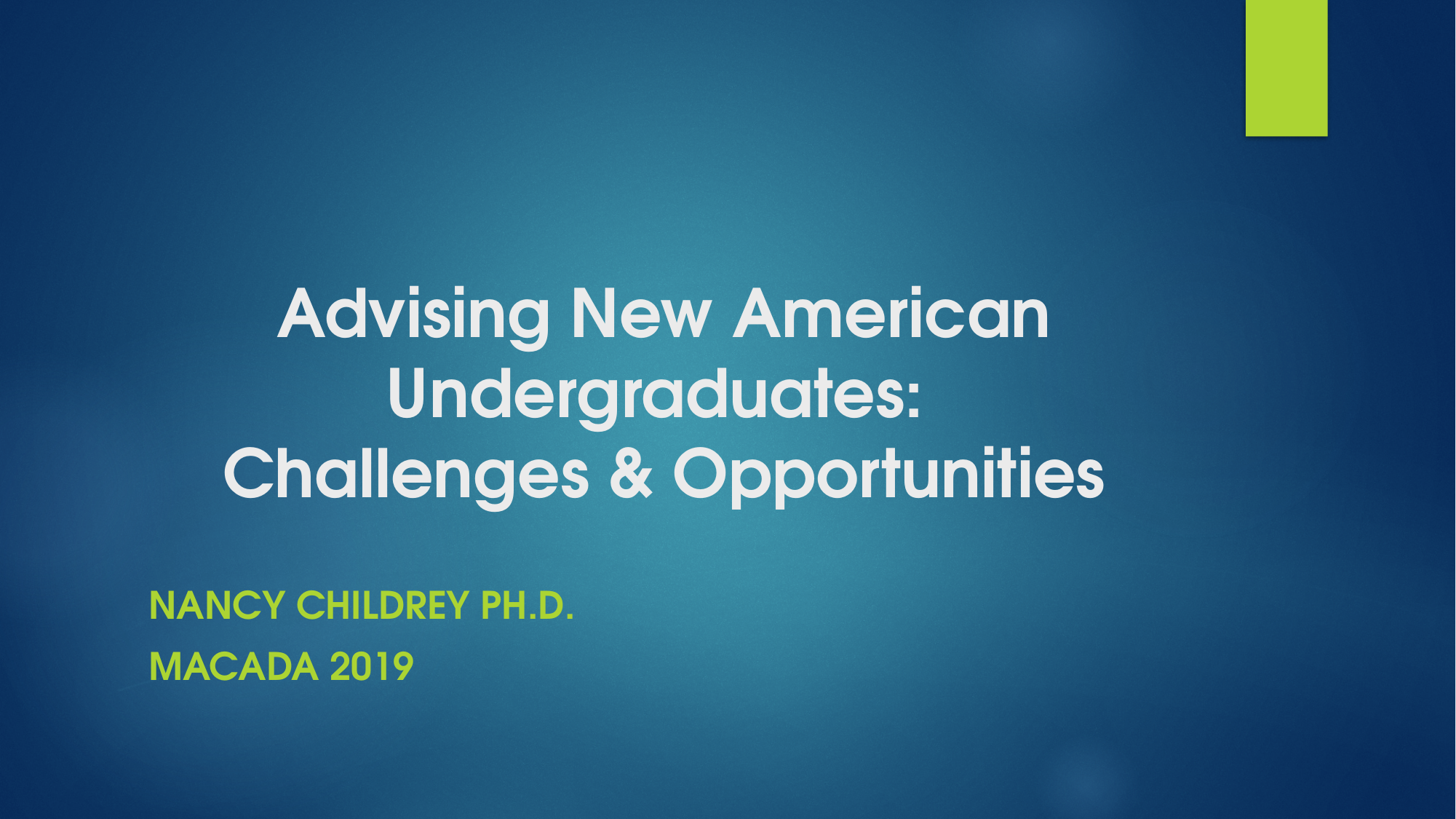

# Advising New American Undergraduates: Challenges & Opportunities
Nancy childrey Ph.D.
MACADA 2019